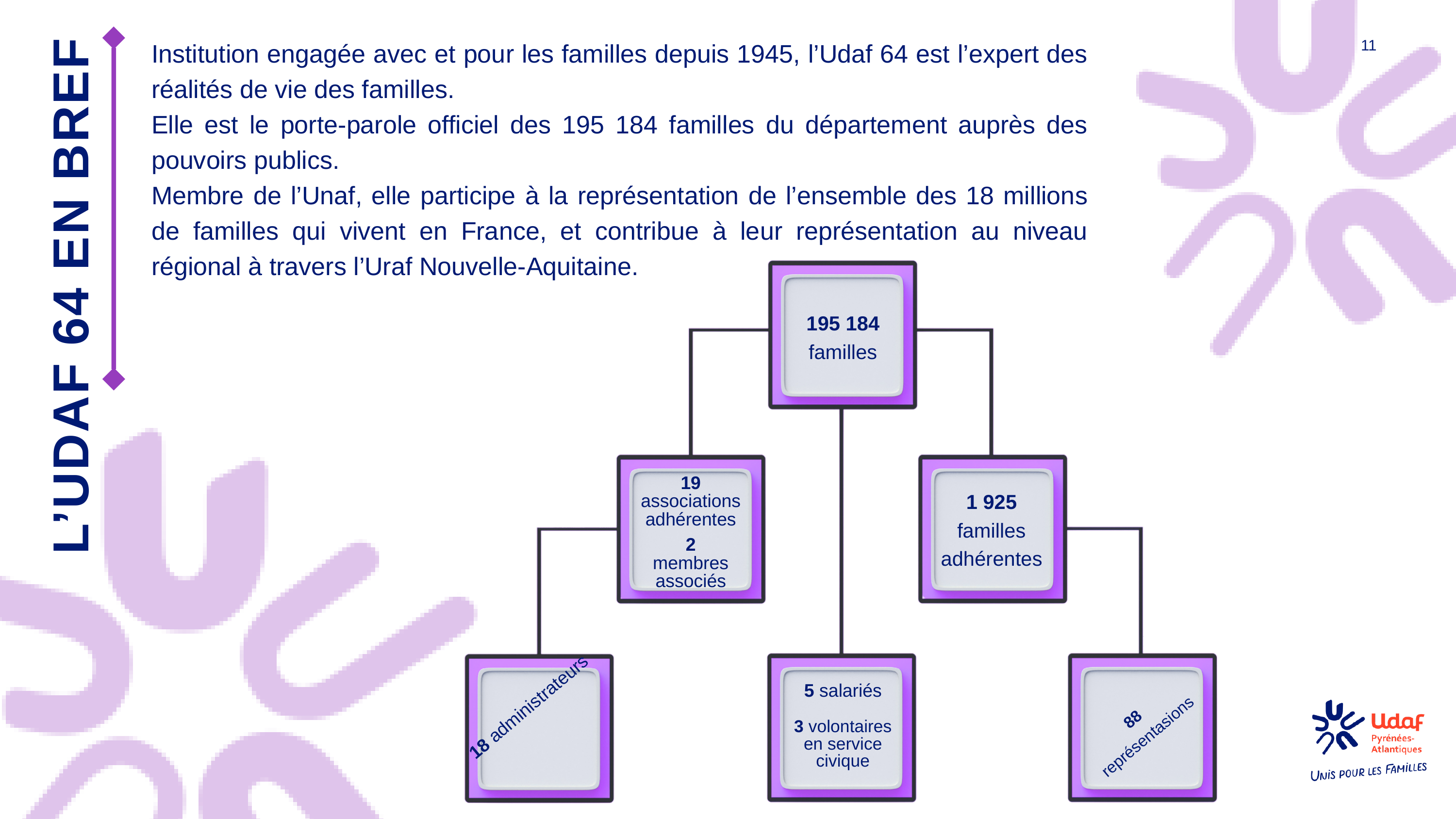

11
Institution engagée avec et pour les familles depuis 1945, l’Udaf 64 est l’expert des réalités de vie des familles.
Elle est le porte-parole officiel des 195 184 familles du département auprès des pouvoirs publics.
Membre de l’Unaf, elle participe à la représentation de l’ensemble des 18 millions de familles qui vivent en France, et contribue à leur représentation au niveau régional à travers l’Uraf Nouvelle-Aquitaine.

195 184
familles
19 associations adhérentes
2
membres associés
1 925
familles adhérentes
5 salariés

3 volontaires en service civique
18 administrateurs
88
représentasions

L’UDAF 64 EN BREF